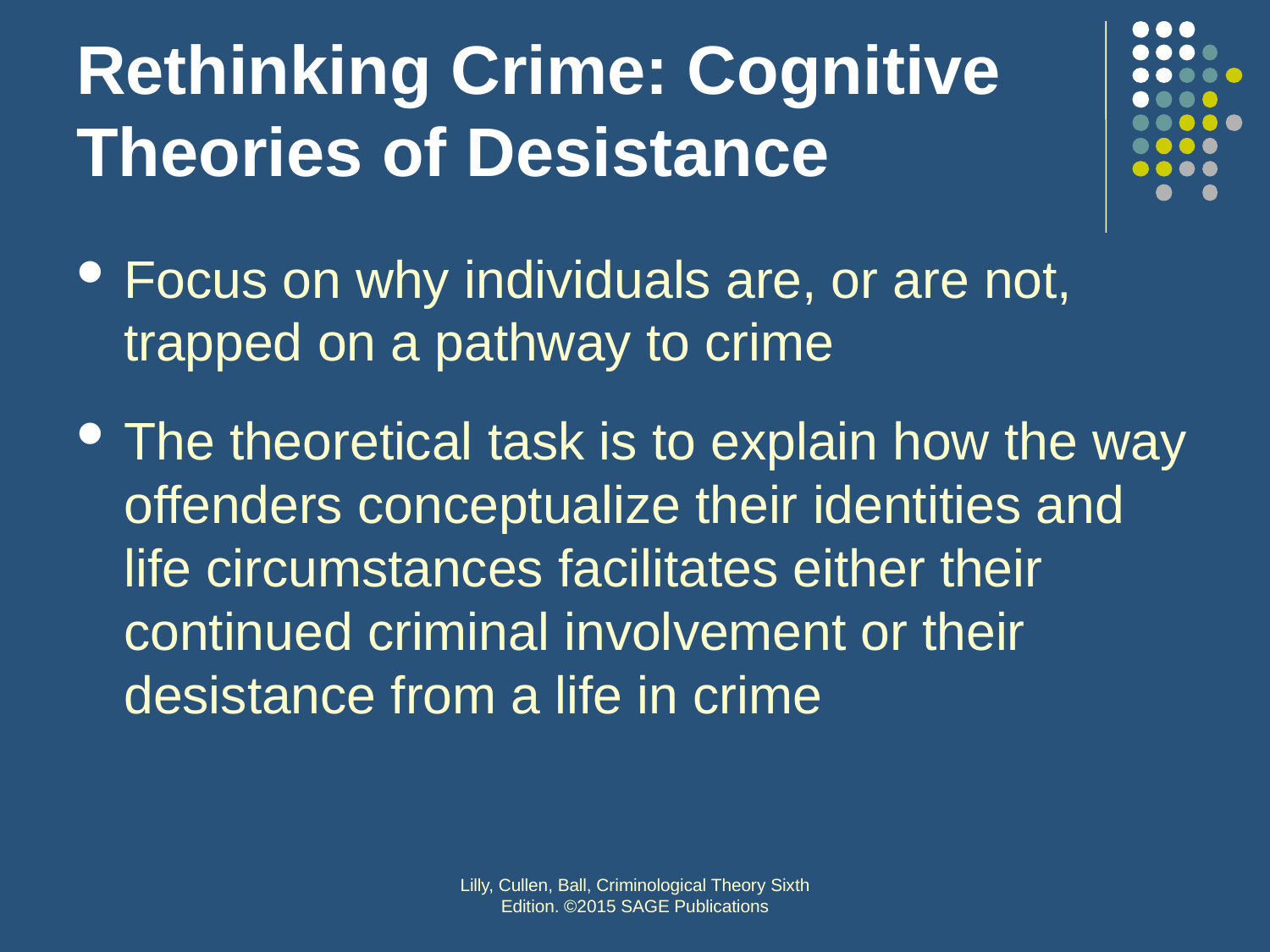

# Rethinking Crime: Cognitive Theories of Desistance
Focus on why individuals are, or are not, trapped on a pathway to crime

The theoretical task is to explain how the way offenders conceptualize their identities and life circumstances facilitates either their continued criminal involvement or their desistance from a life in crime
Lilly, Cullen, Ball, Criminological Theory Sixth Edition. ©2015 SAGE Publications